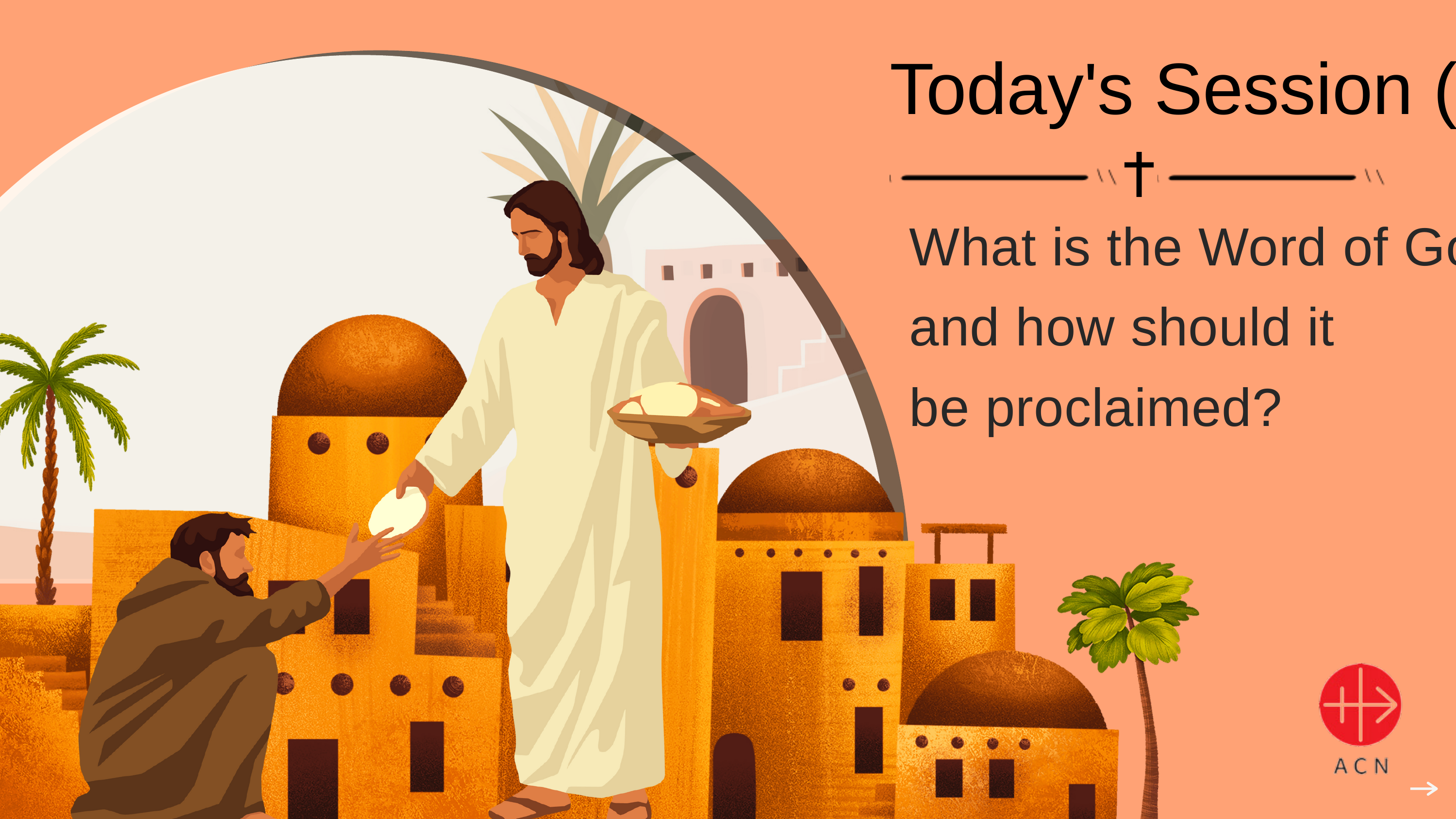

Today's Session (1)

What is the Word of God
and how should it
be proclaimed?